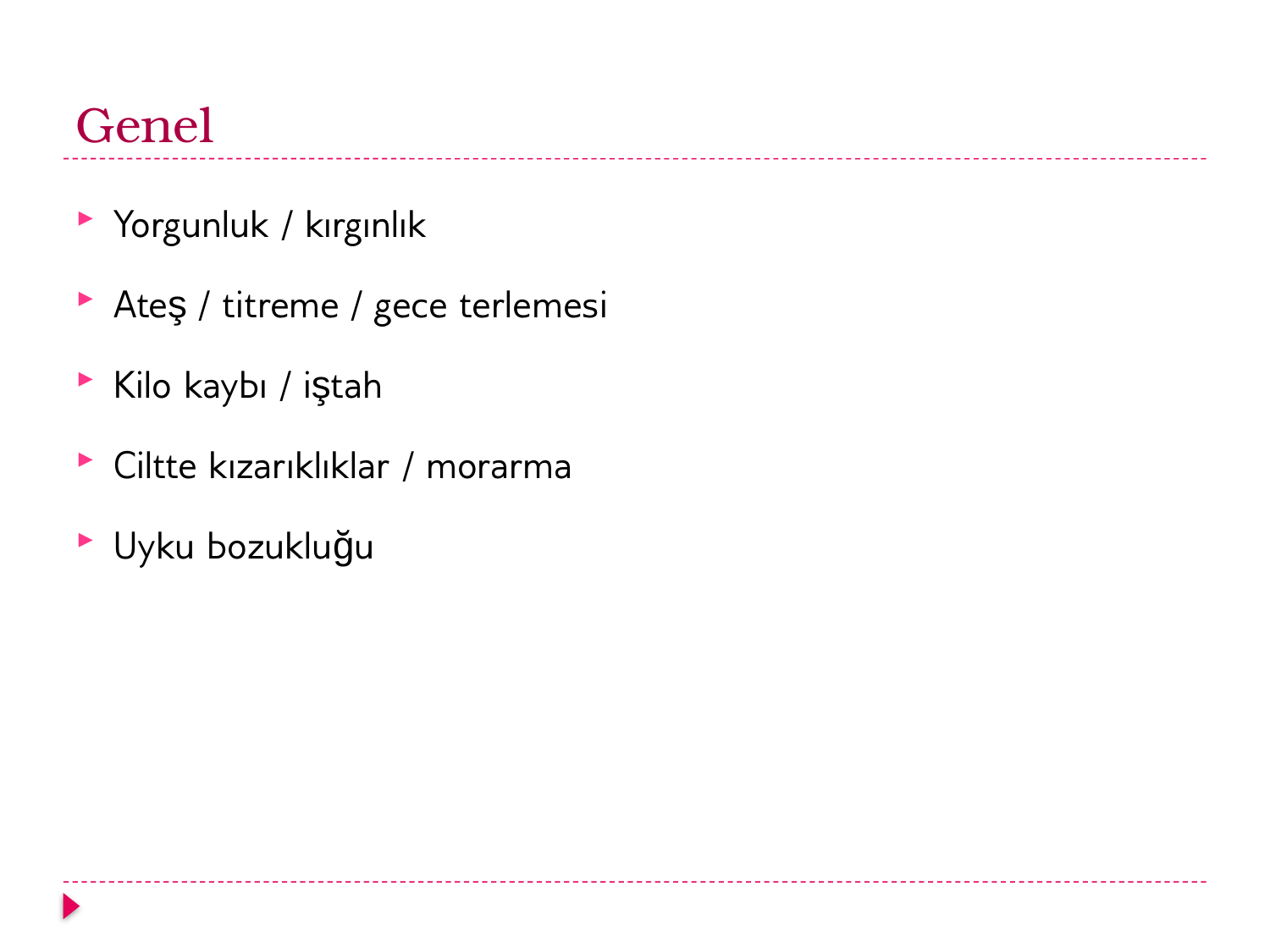

# Genel
Yorgunluk / kırgınlık
Ateş / titreme / gece terlemesi
Kilo kaybı / iştah
Ciltte kızarıklıklar / morarma
Uyku bozukluğu